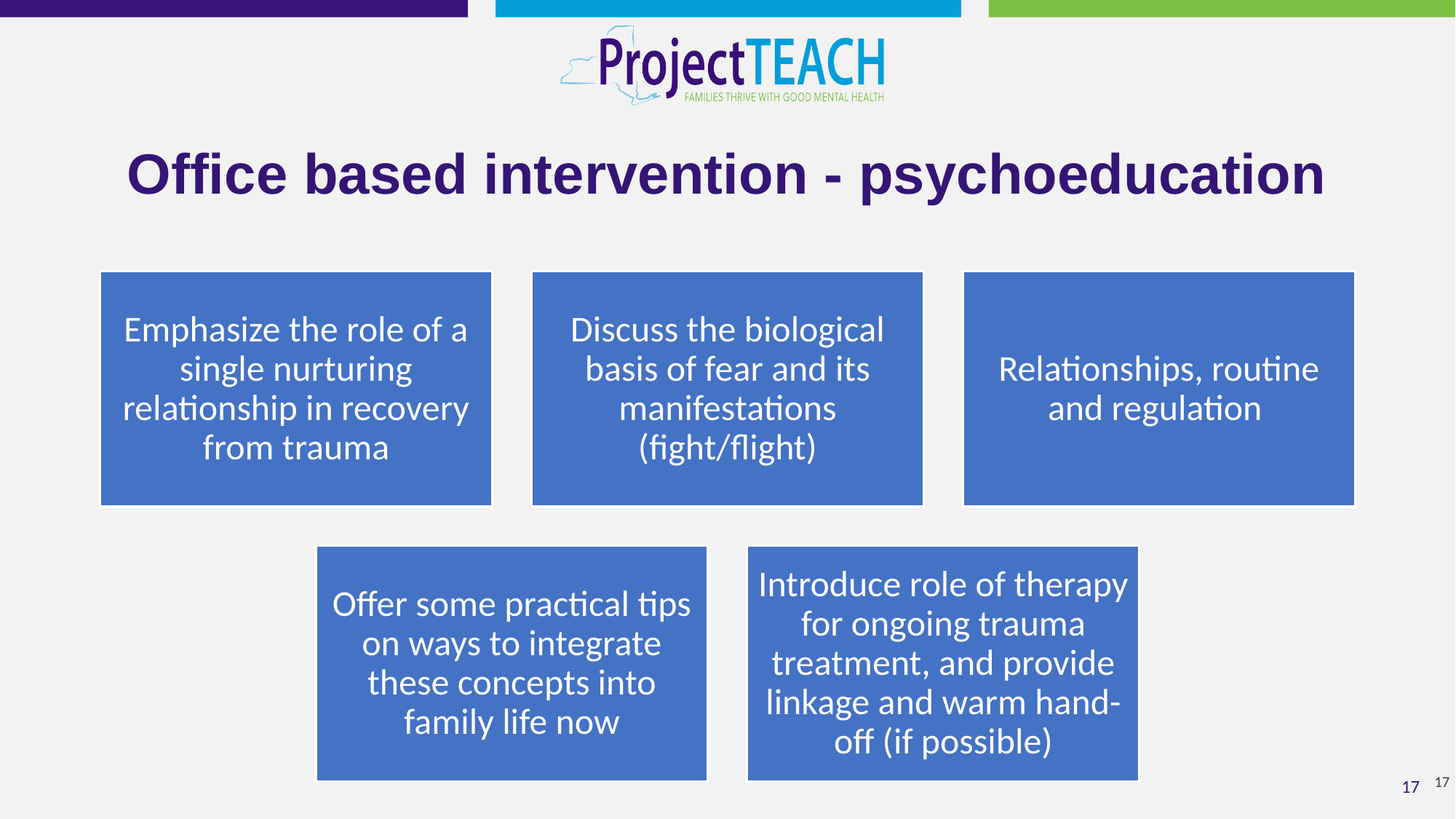

# Office based intervention - psychoeducation
Emphasize the role of a single nurturing relationship in recovery from trauma
Discuss the biological basis of fear and its manifestations (fight/flight)
Relationships, routine and regulation
Offer some practical tips on ways to integrate these concepts into family life now
Introduce role of therapy for ongoing trauma treatment, and provide linkage and warm hand-off (if possible)
17